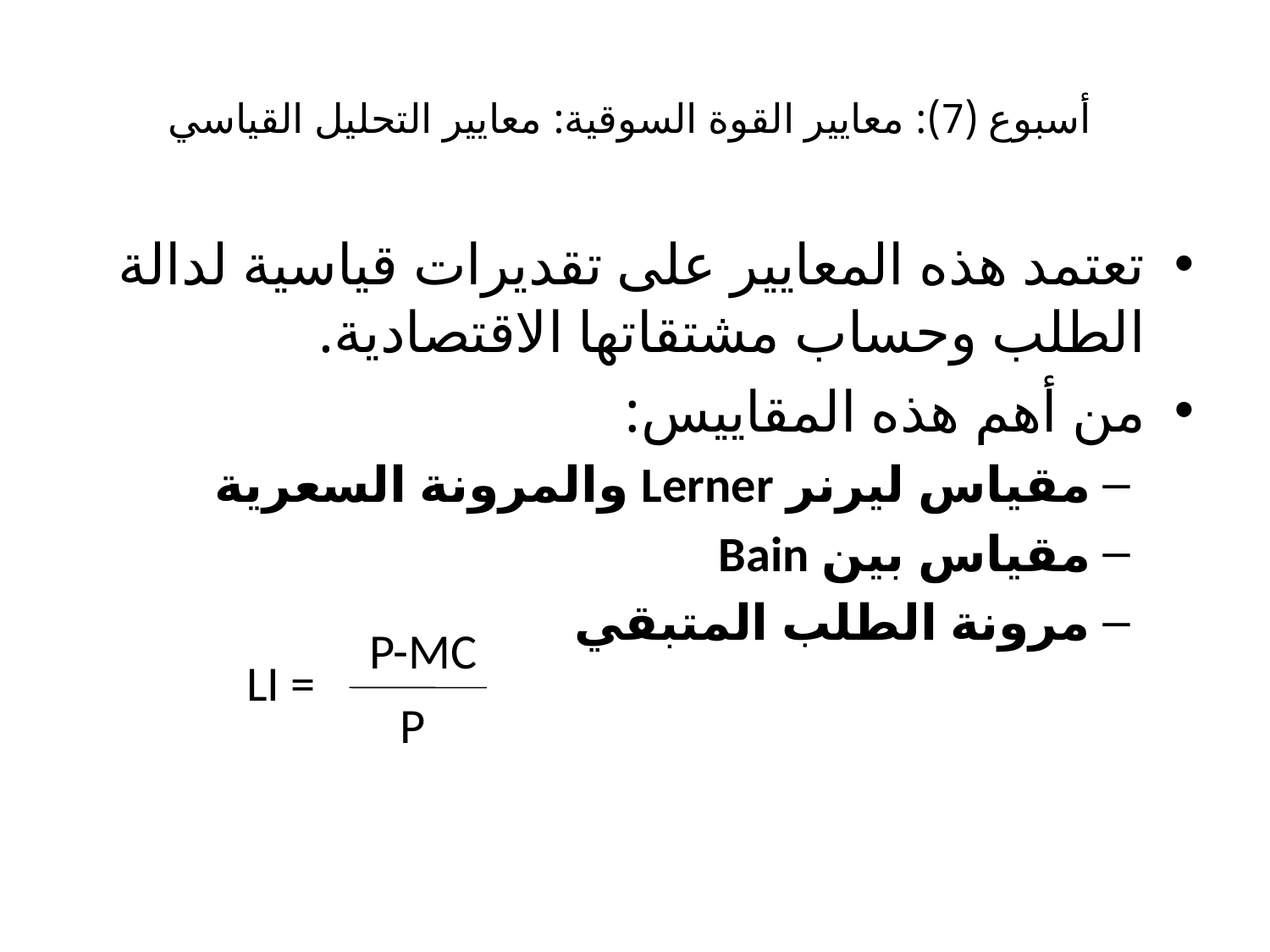

# أسبوع (7): معايير القوة السوقية: معايير التحليل القياسي
تعتمد هذه المعايير على تقديرات قياسية لدالة الطلب وحساب مشتقاتها الاقتصادية.
من أهم هذه المقاييس:
مقياس ليرنر Lerner والمرونة السعرية
مقياس بين Bain
مرونة الطلب المتبقي

P-MC
LI =
P